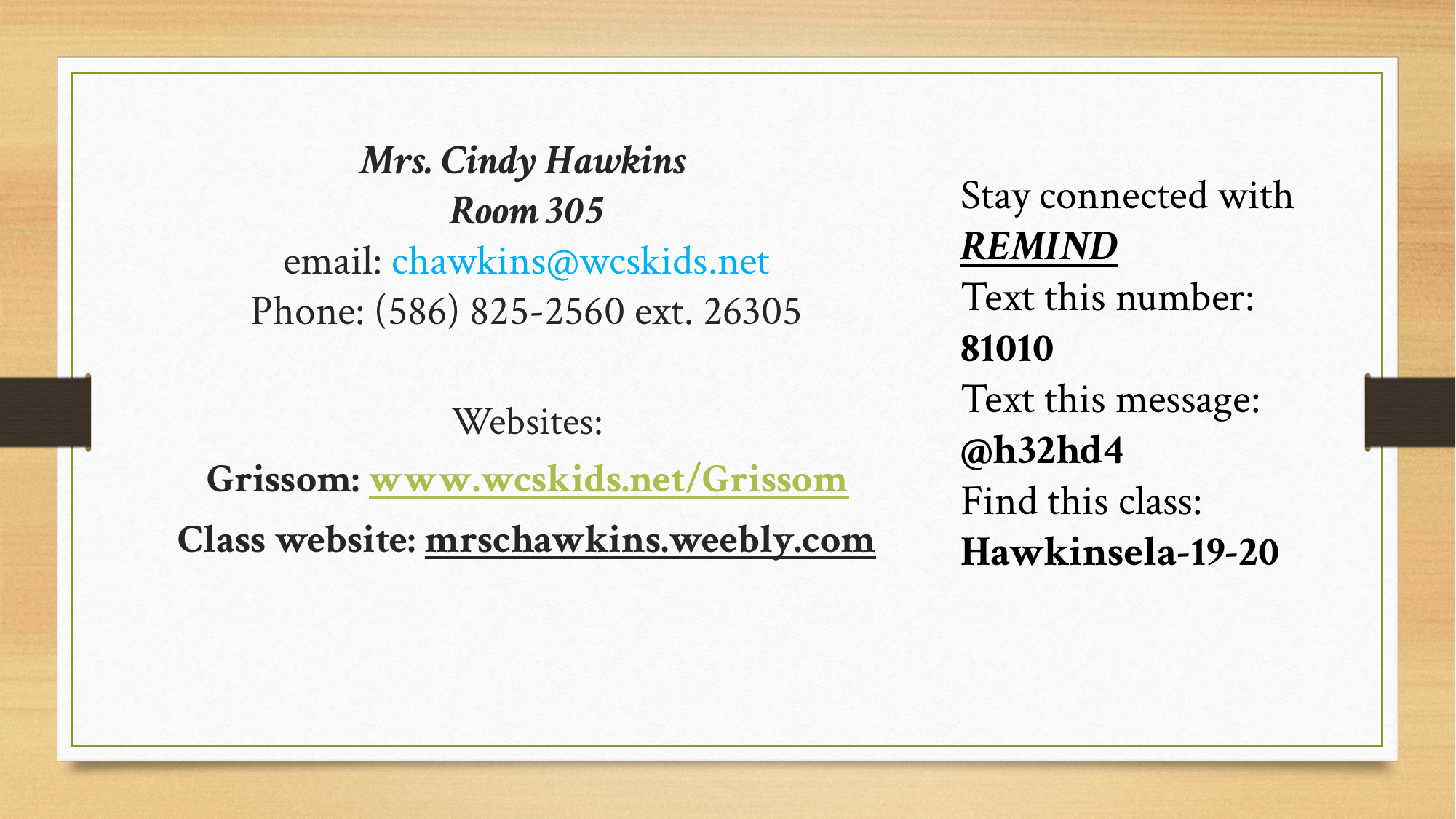

# Mrs. Cindy Hawkins Room 305 email: chawkins@wcskids.net Phone: (586) 825-2560 ext. 26305
Stay connected with​
REMIND​
Text this number:​
81010​
Text this message:​
@h32hd4​
Find this class:​
Hawkinsela-19-20​
​

Websites:
Grissom: www.wcskids.net/Grissom
Class website: mrschawkins.weebly.com